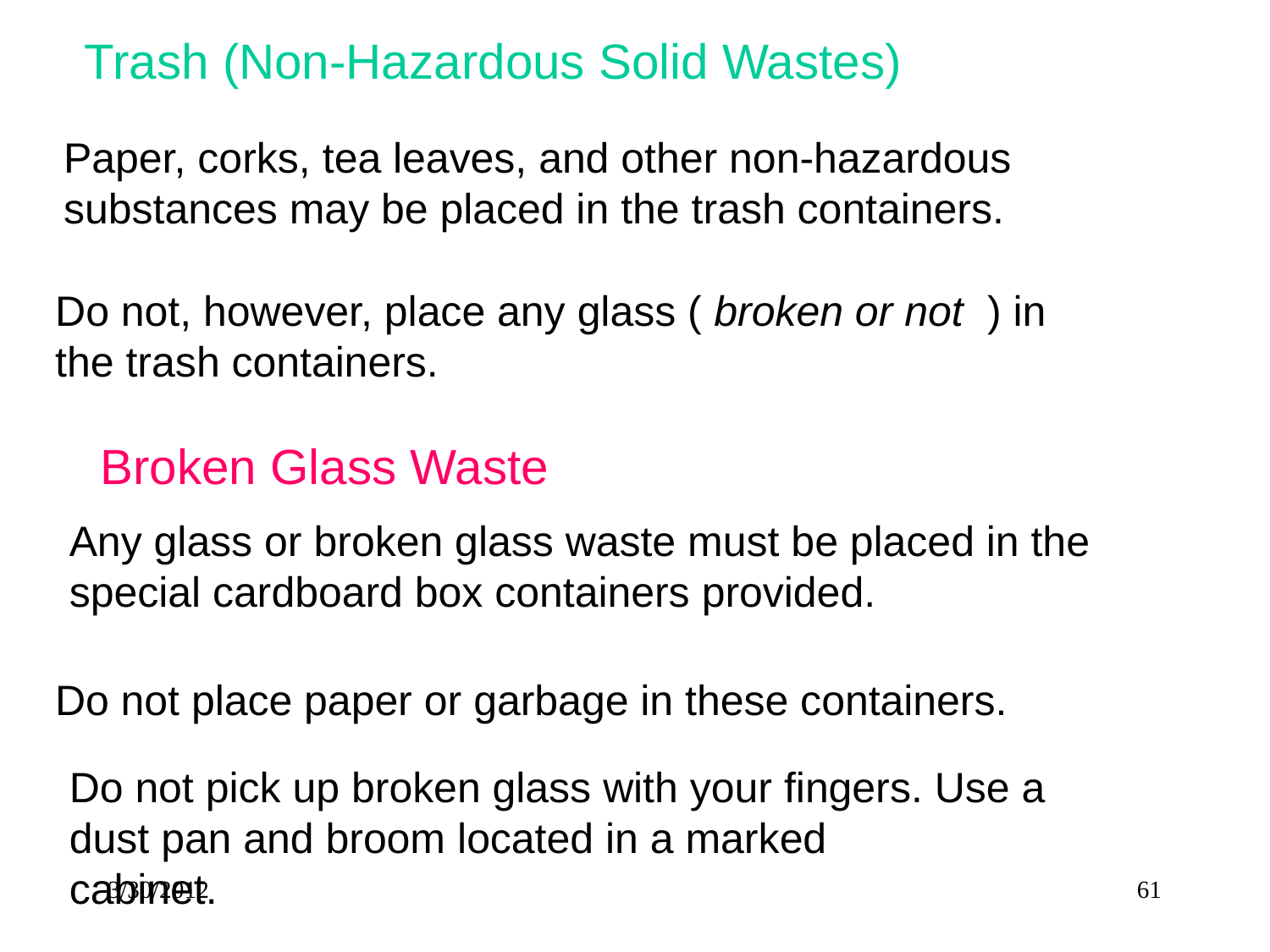

Trash (Non-Hazardous Solid Wastes)
Paper, corks, tea leaves, and other non-hazardous
substances may be placed in the trash containers.
Do not, however, place any glass ( broken or not  ) in
the trash containers.
Broken Glass Waste
Any glass or broken glass waste must be placed in the
special cardboard box containers provided.
Do not place paper or garbage in these containers.
Do not pick up broken glass with your fingers. Use a dust pan and broom located in a marked
cabinet.
3/30/2012
61